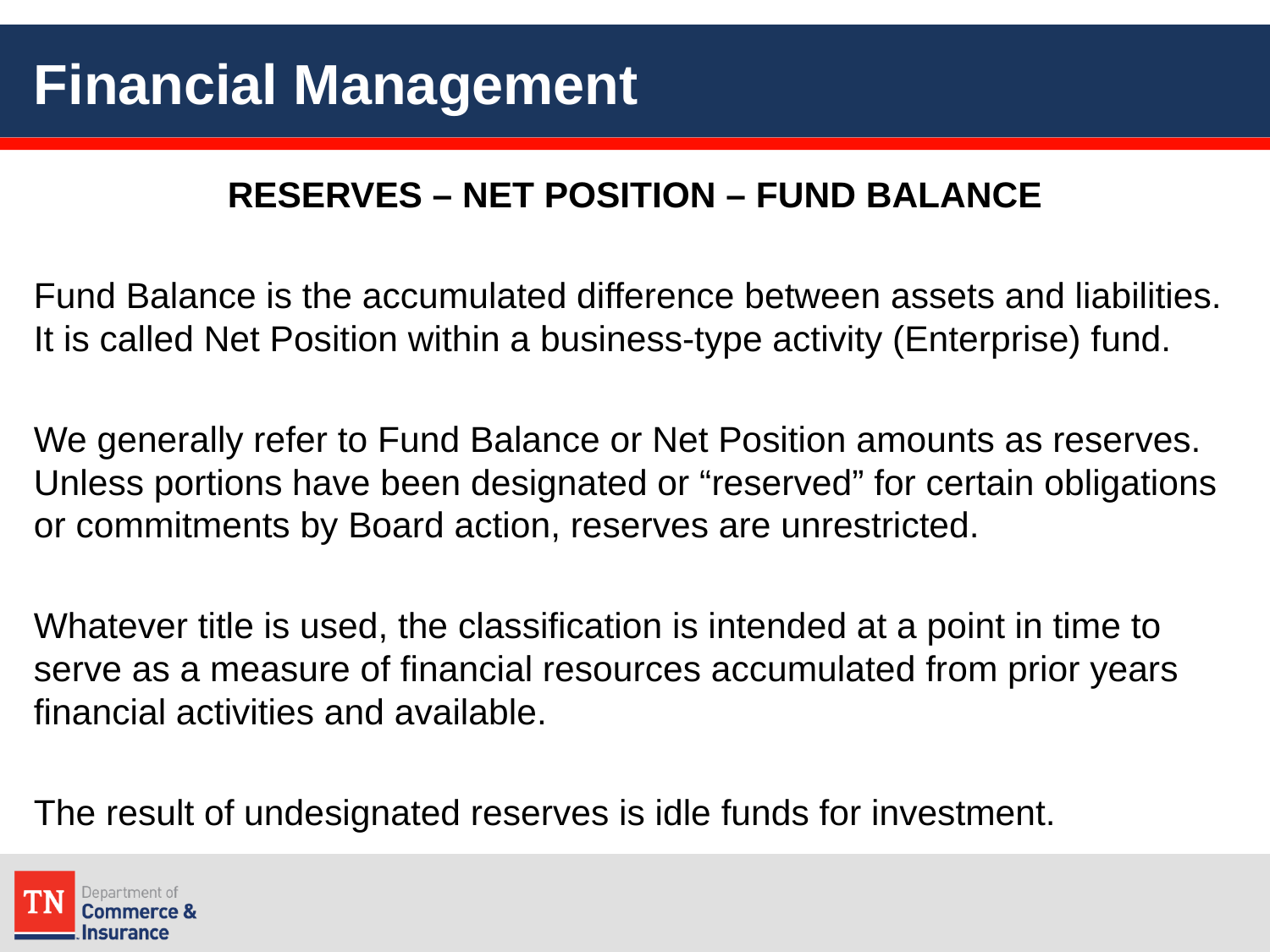

# Financial Management
RESERVES – NET POSITION – FUND BALANCE

Fund Balance is the accumulated difference between assets and liabilities.  It is called Net Position within a business-type activity (Enterprise) fund.

We generally refer to Fund Balance or Net Position amounts as reserves.  Unless portions have been designated or “reserved” for certain obligations or commitments by Board action, reserves are unrestricted.

Whatever title is used, the classification is intended at a point in time to serve as a measure of financial resources accumulated from prior years financial activities and available.

The result of undesignated reserves is idle funds for investment.